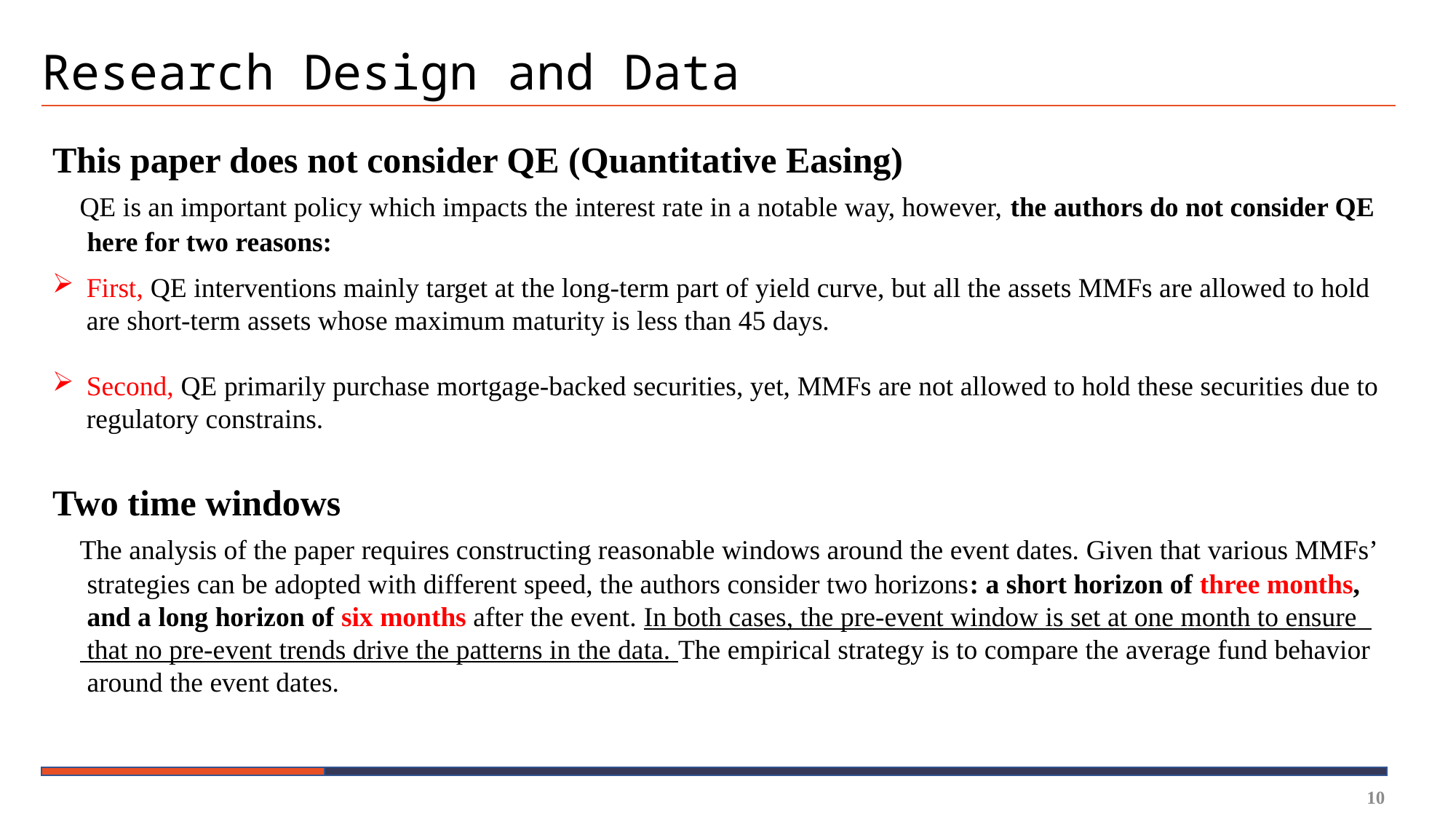

# Research Design and Data
This paper does not consider QE (Quantitative Easing)
   QE is an important policy which impacts the interest rate in a notable way, however, the authors do not consider QE
     here for two reasons:
First, QE interventions mainly target at the long-term part of yield curve, but all the assets MMFs are allowed to hold are short-term assets whose maximum maturity is less than 45 days.

Second, QE primarily purchase mortgage-backed securities, yet, MMFs are not allowed to hold these securities due to regulatory constrains.
Two time windows
   The analysis of the paper requires constructing reasonable windows around the event dates. Given that various MMFs’
     strategies can be adopted with different speed, the authors consider two horizons: a short horizon of three months,
     and a long horizon of six months after the event. In both cases, the pre-event window is set at one month to ensure
     that no pre-event trends drive the patterns in the data. The empirical strategy is to compare the average fund behavior
     around the event dates.
10